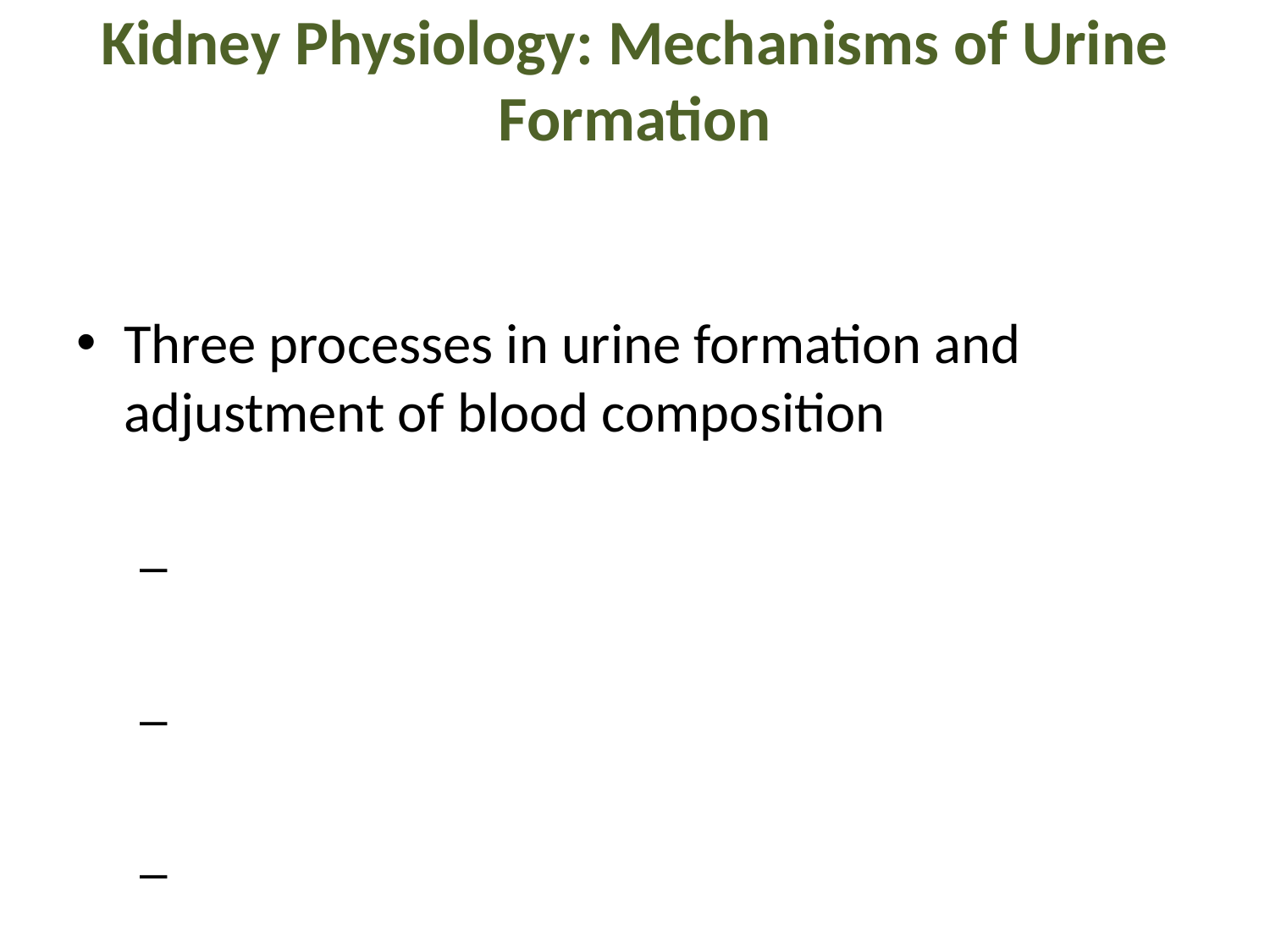

# Kidney Physiology: Mechanisms of Urine Formation

Three processes in urine formation and adjustment of blood composition